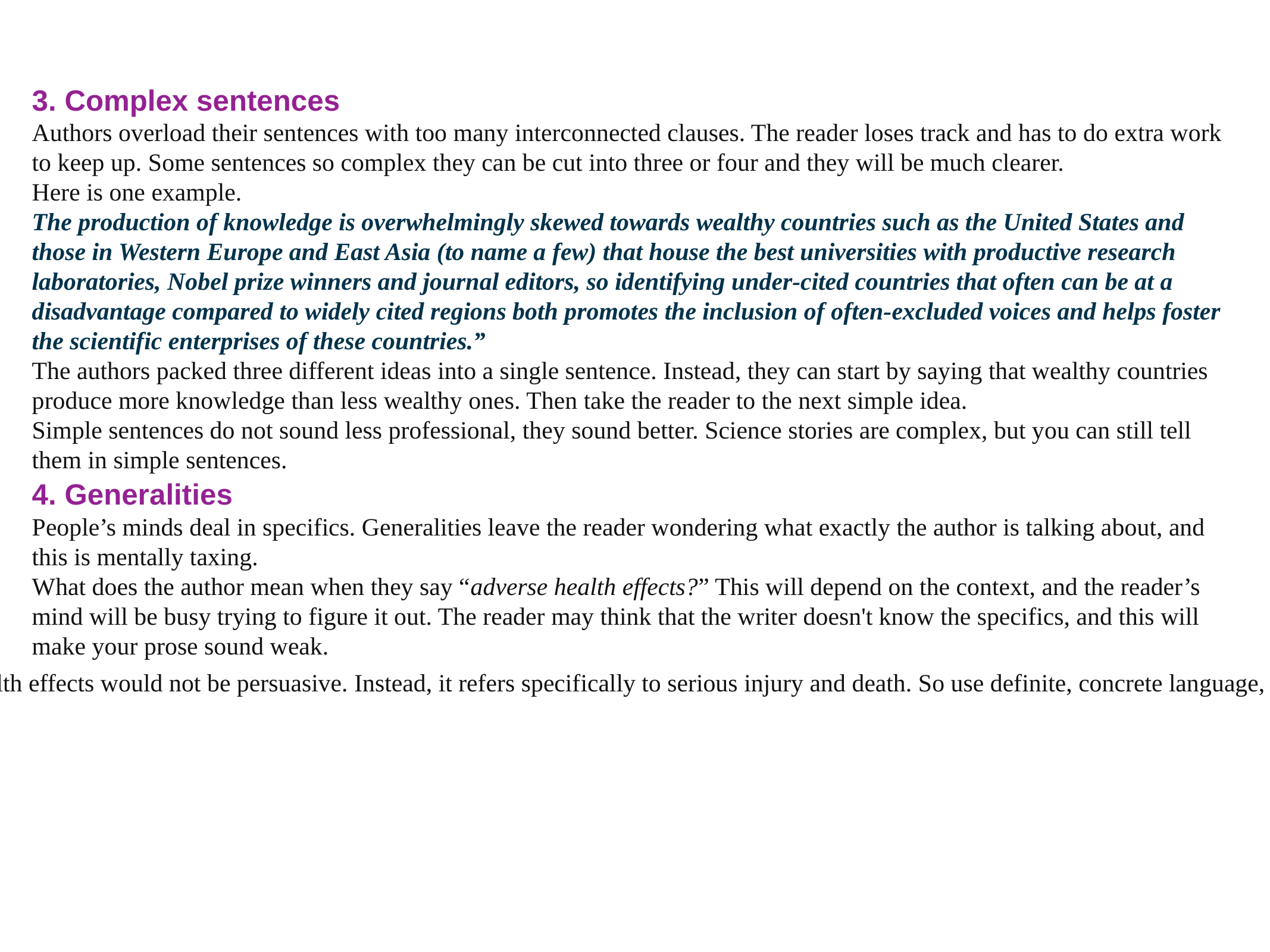

3. Complex sentences
Authors overload their sentences with too many interconnected clauses. The reader loses track and has to do extra work to keep up. Some sentences so complex they can be cut into three or four and they will be much clearer.
Here is one example.
The production of knowledge is overwhelmingly skewed towards wealthy countries such as the United States and those in Western Europe and East Asia (to name a few) that house the best universities with productive research laboratories, Nobel prize winners and journal editors, so identifying under-cited countries that often can be at a disadvantage compared to widely cited regions both promotes the inclusion of often-excluded voices and helps foster the scientific enterprises of these countries.”
The authors packed three different ideas into a single sentence. Instead, they can start by saying that wealthy countries produce more knowledge than less wealthy ones. Then take the reader to the next simple idea.
Simple sentences do not sound less professional, they sound better. Science stories are complex, but you can still tell them in simple sentences.
4. Generalities
People’s minds deal in specifics. Generalities leave the reader wondering what exactly the author is talking about, and this is mentally taxing.
What does the author mean when they say “adverse health effects?” This will depend on the context, and the reader’s mind will be busy trying to figure it out. The reader may think that the writer doesn't know the specifics, and this will make your prose sound weak.
A sign warning you of adverse health effects would not be persuasive. Instead, it refers specifically to serious injury and death. So use definite, concrete language, and report the details that matter.
44